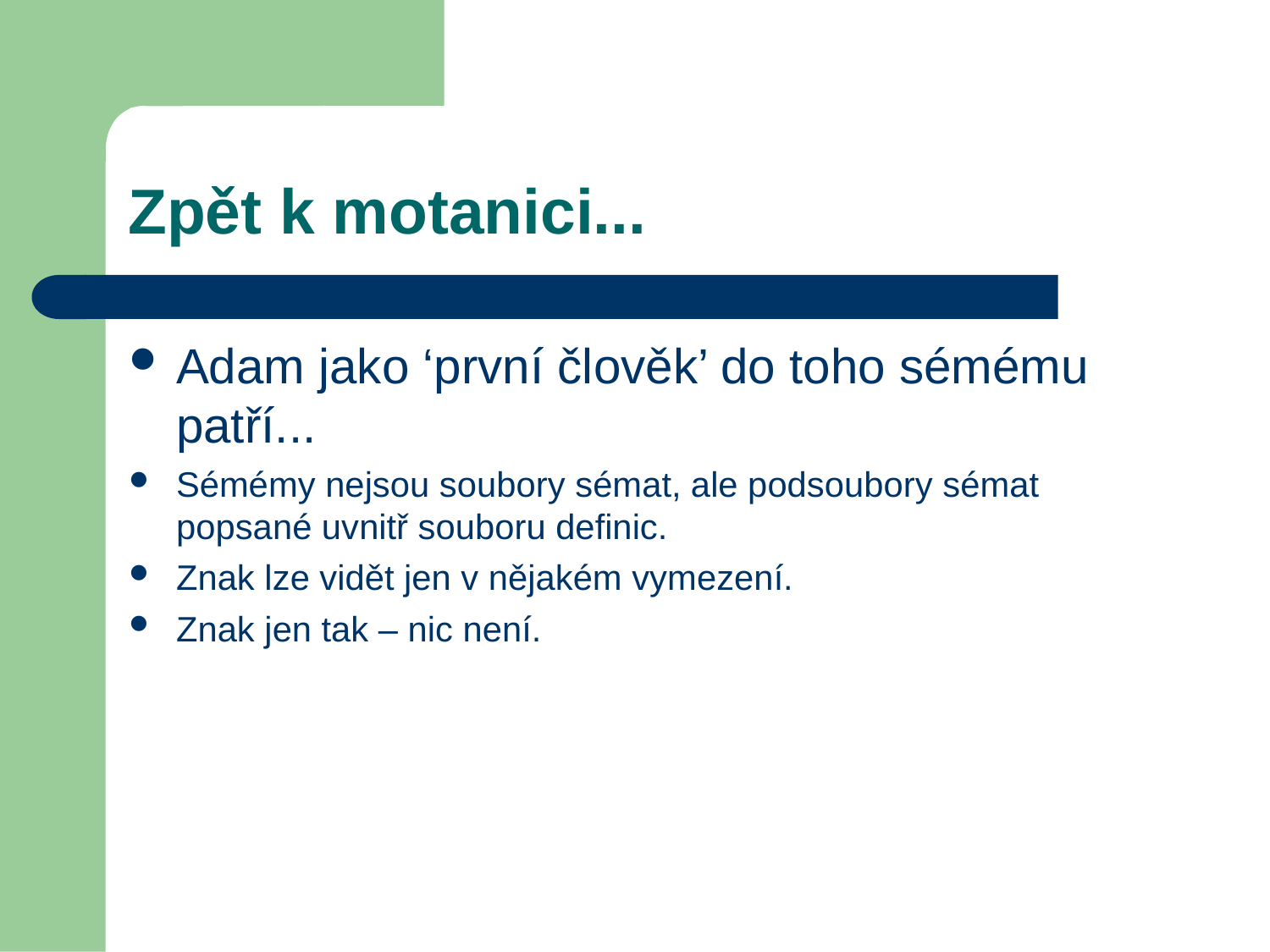

Zpět k motanici...
Adam jako ‘první člověk’ do toho sémému patří...
Sémémy nejsou soubory sémat, ale podsoubory sémat popsané uvnitř souboru definic.
Znak lze vidět jen v nějakém vymezení.
Znak jen tak – nic není.